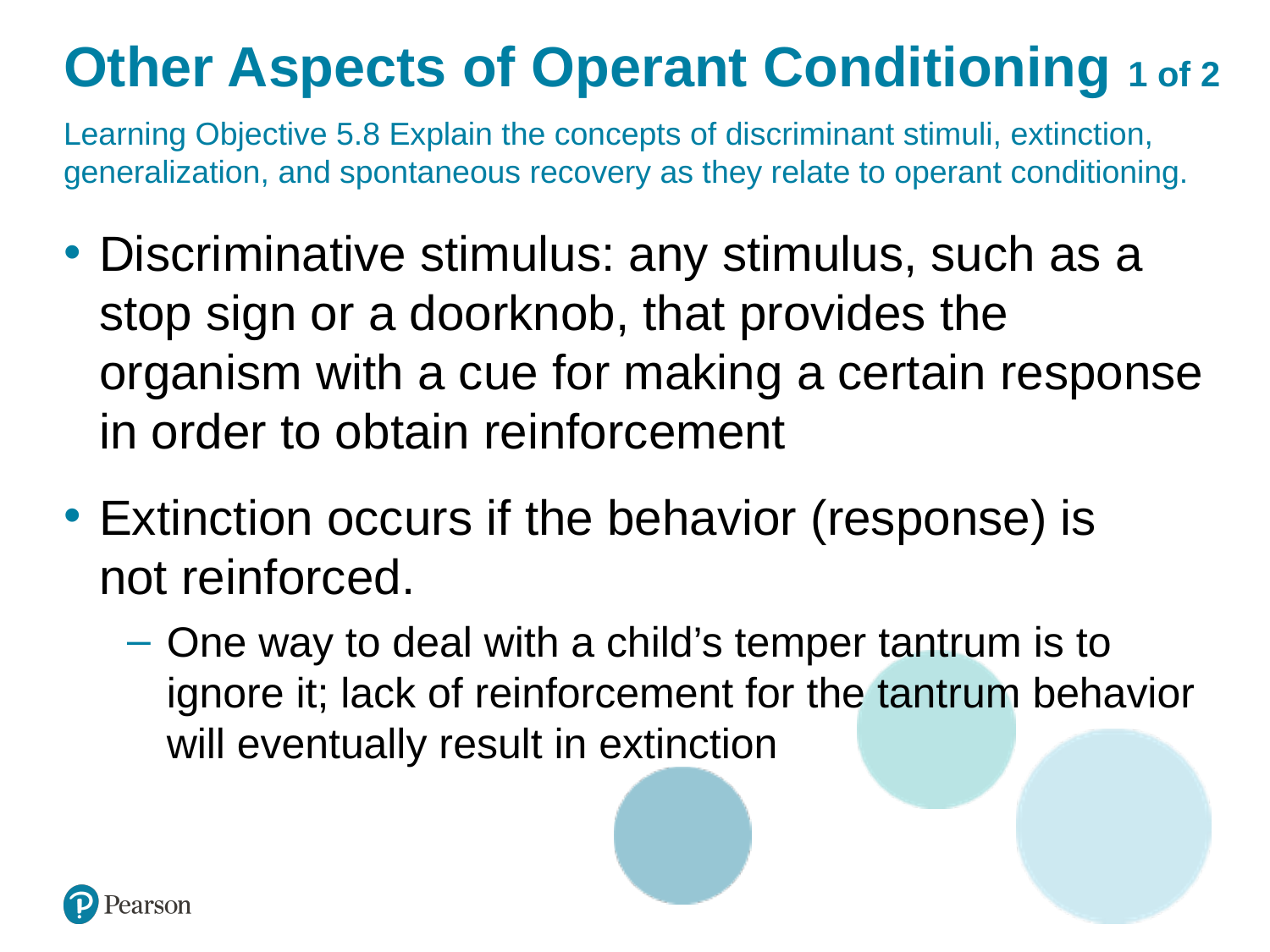

# Other Aspects of Operant Conditioning 1 of 2
Learning Objective 5.8 Explain the concepts of discriminant stimuli, extinction, generalization, and spontaneous recovery as they relate to operant conditioning.
Discriminative stimulus: any stimulus, such as a stop sign or a doorknob, that provides the organism with a cue for making a certain response in order to obtain reinforcement
Extinction occurs if the behavior (response) is
not reinforced.
One way to deal with a child’s temper tantrum is to ignore it; lack of reinforcement for the tantrum behavior will eventually result in extinction